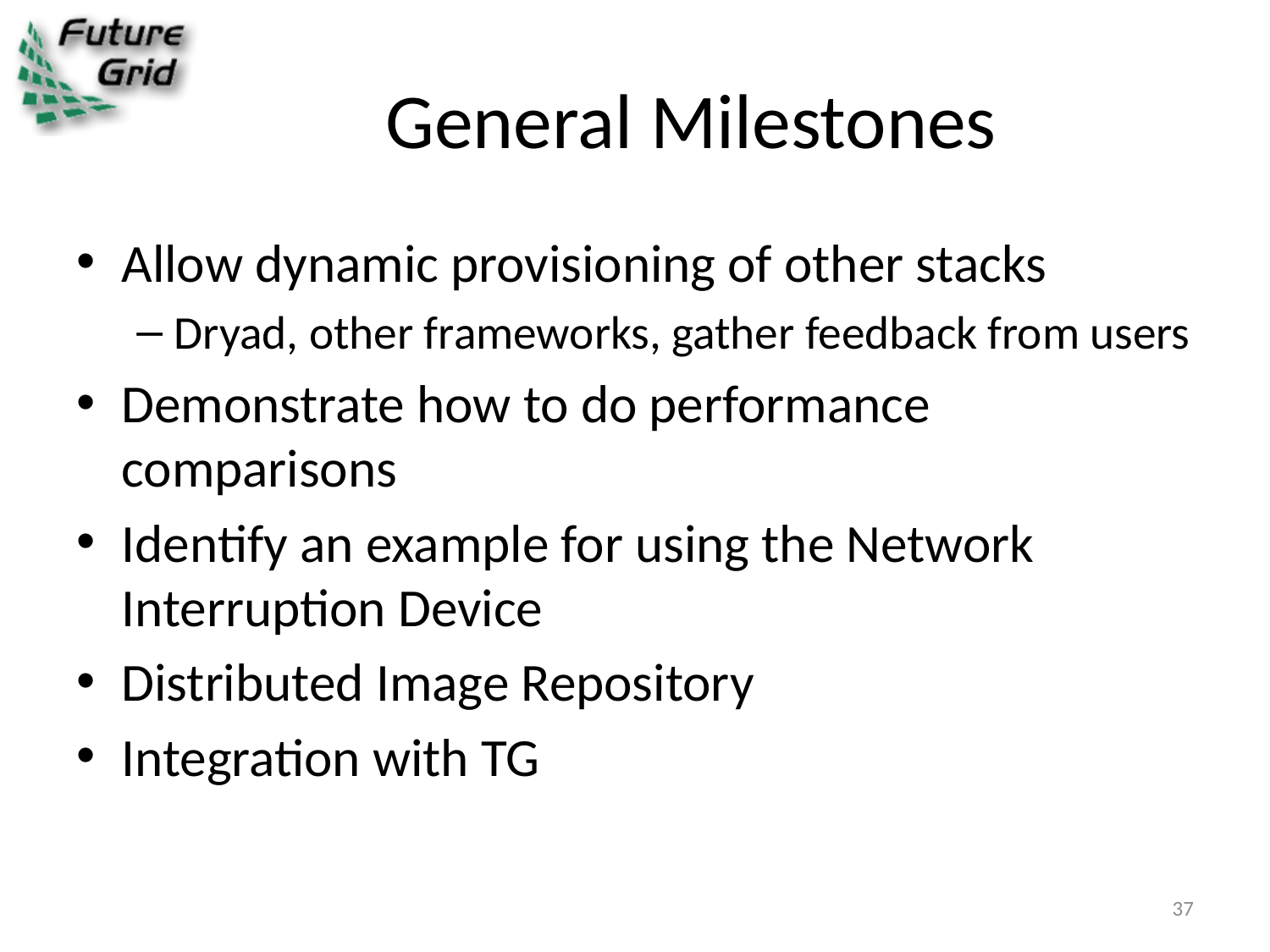

# General Milestones
Allow dynamic provisioning of other stacks
Dryad, other frameworks, gather feedback from users
Demonstrate how to do performance comparisons
Identify an example for using the Network Interruption Device
Distributed Image Repository
Integration with TG

37